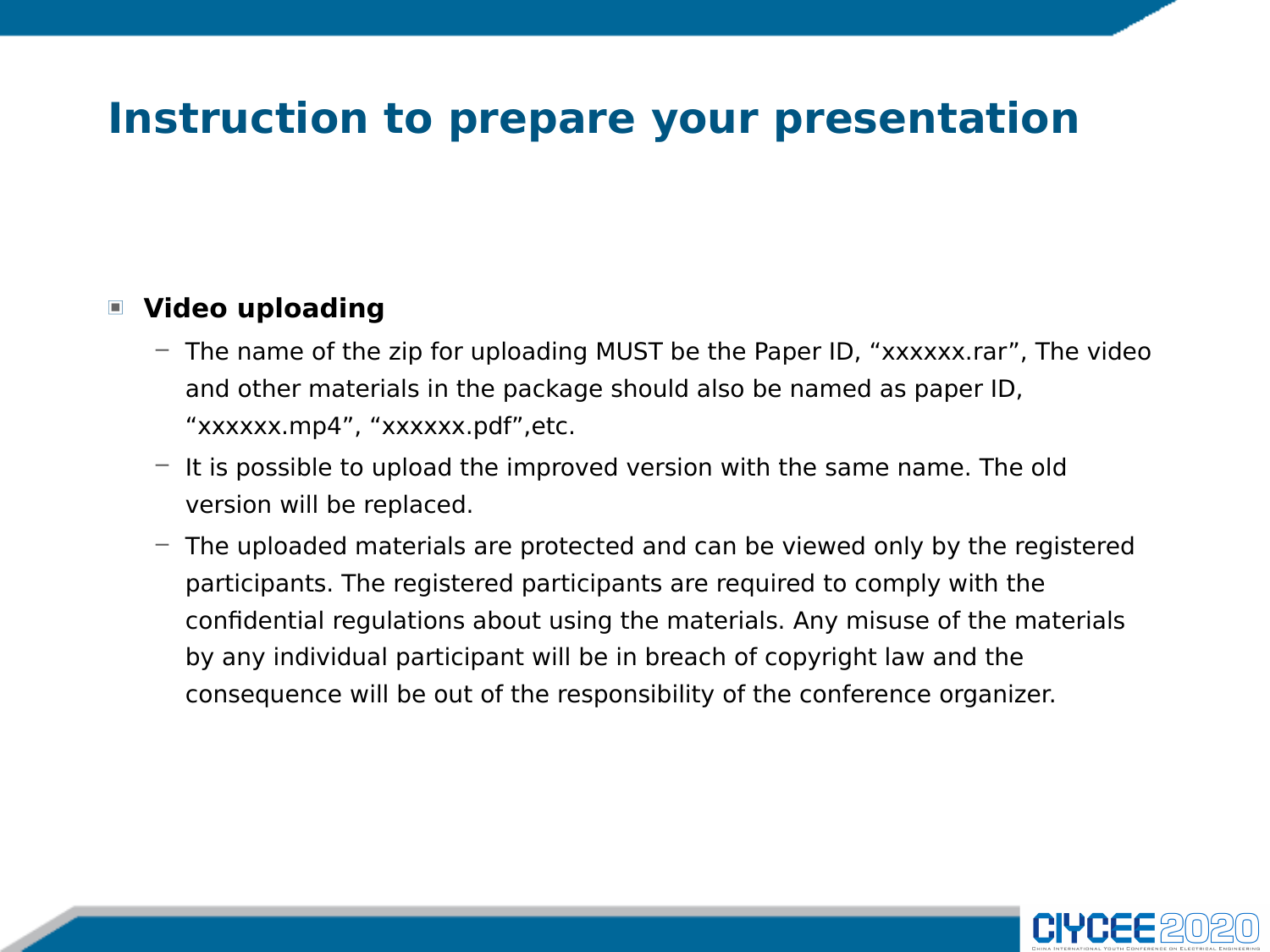

# Instruction to prepare your presentation
Video uploading
The name of the zip for uploading MUST be the Paper ID, “xxxxxx.rar”, The video and other materials in the package should also be named as paper ID, “xxxxxx.mp4”, “xxxxxx.pdf”,etc.
It is possible to upload the improved version with the same name. The old version will be replaced.
The uploaded materials are protected and can be viewed only by the registered participants. The registered participants are required to comply with the confidential regulations about using the materials. Any misuse of the materials by any individual participant will be in breach of copyright law and the consequence will be out of the responsibility of the conference organizer.